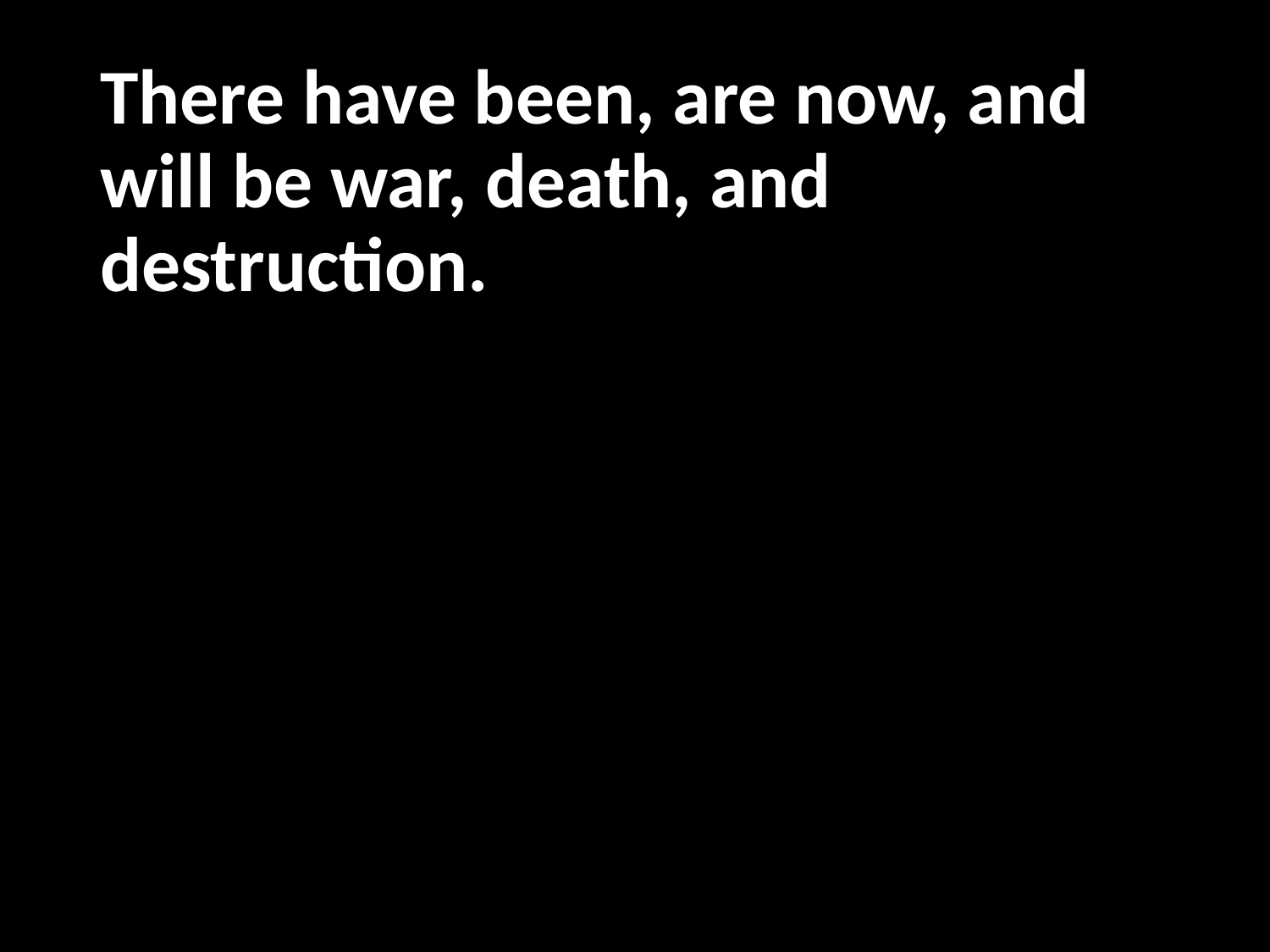

# There have been, are now, and will be war, death, and destruction.